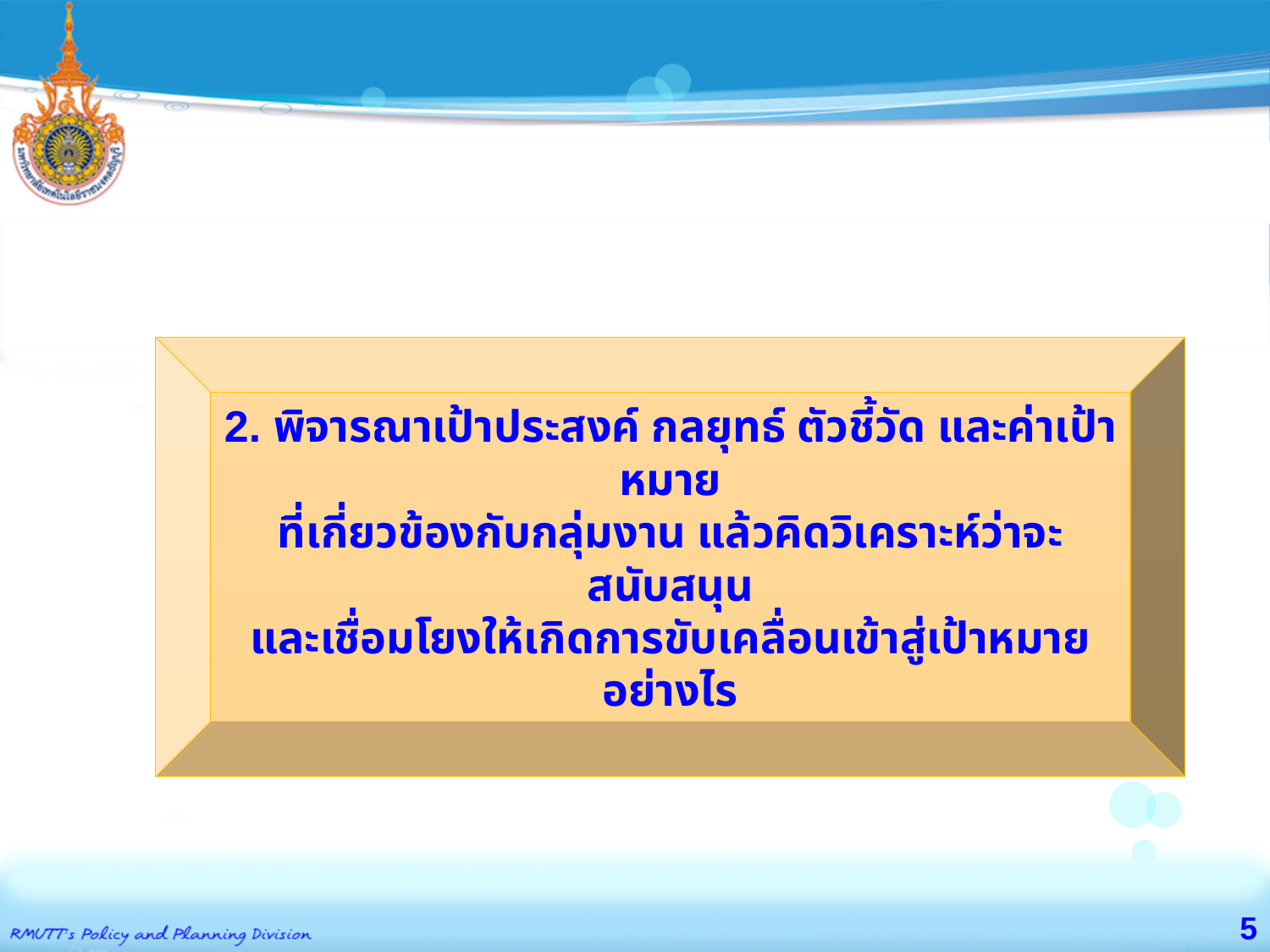

2. พิจารณาเป้าประสงค์ กลยุทธ์ ตัวชี้วัด และค่าเป้าหมาย
ที่เกี่ยวข้องกับกลุ่มงาน แล้วคิดวิเคราะห์ว่าจะสนับสนุน
และเชื่อมโยงให้เกิดการขับเคลื่อนเข้าสู่เป้าหมายอย่างไร
5